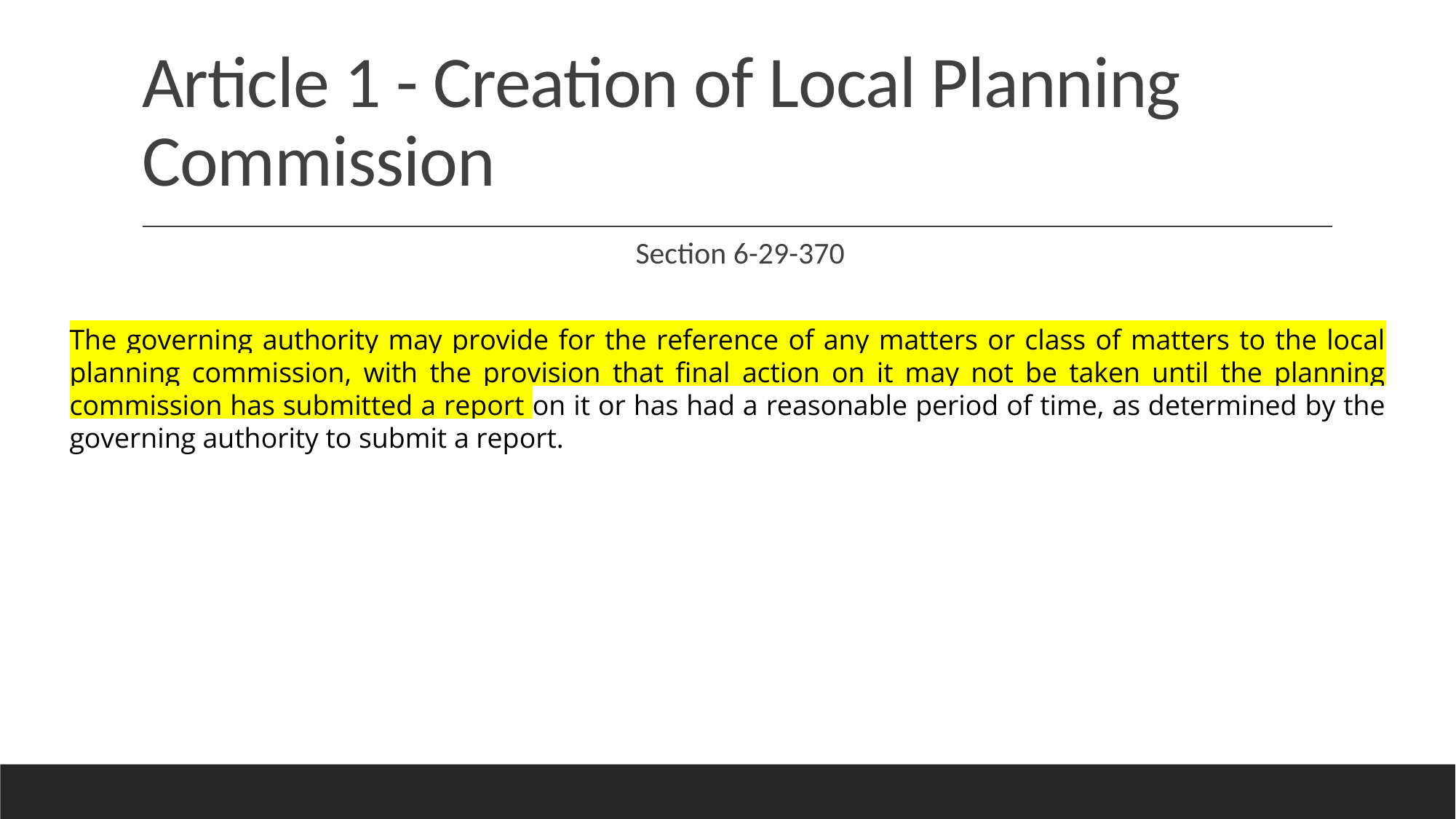

# Article 1 - Creation of Local Planning Commission
 Section 6-29-370

The governing authority may provide for the reference of any matters or class of matters to the local planning commission, with the provision that final action on it may not be taken until the planning commission has submitted a report on it or has had a reasonable period of time, as determined by the governing authority to submit a report.